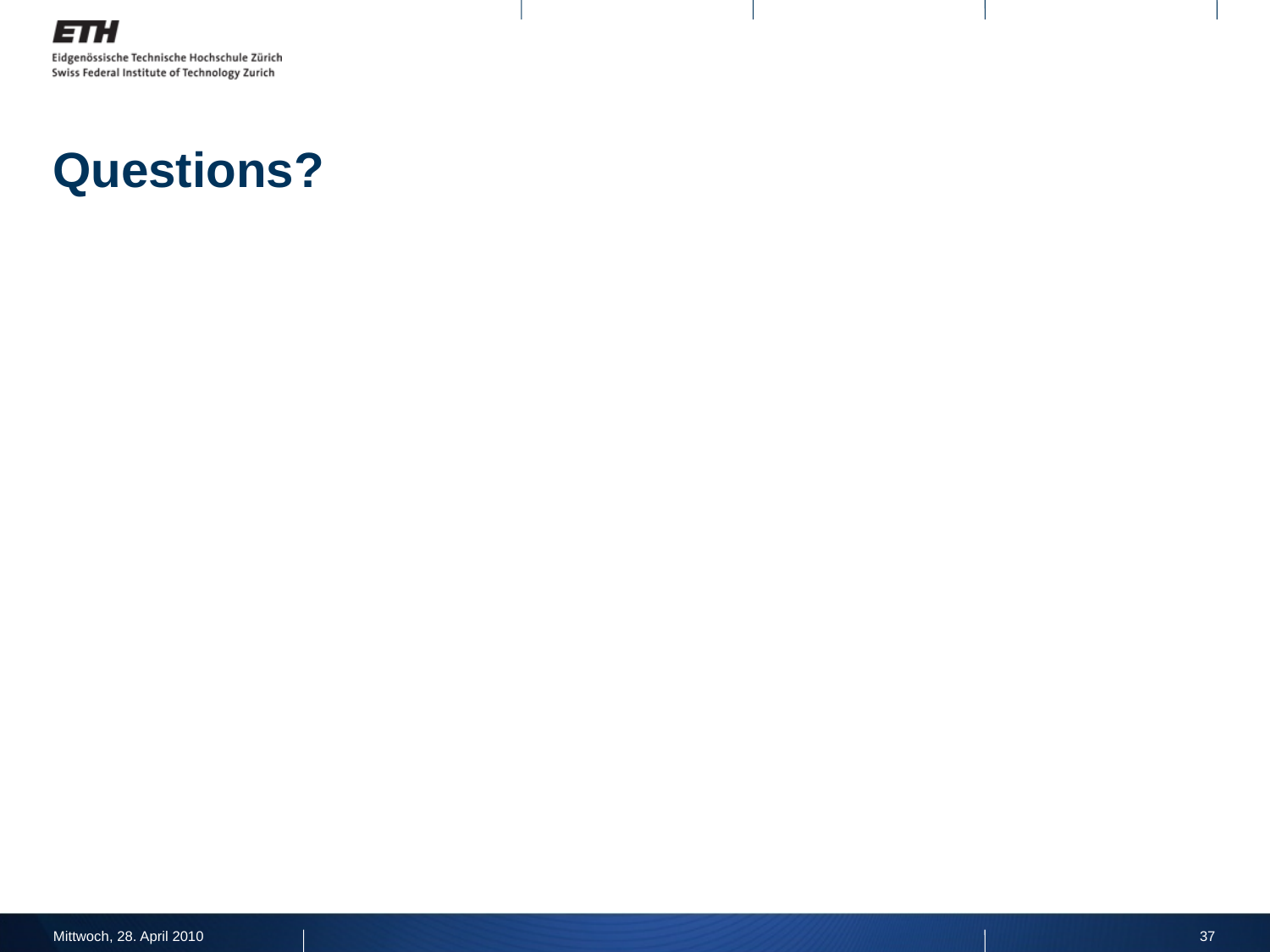

# Questions?
Mittwoch, 28. April 2010

37